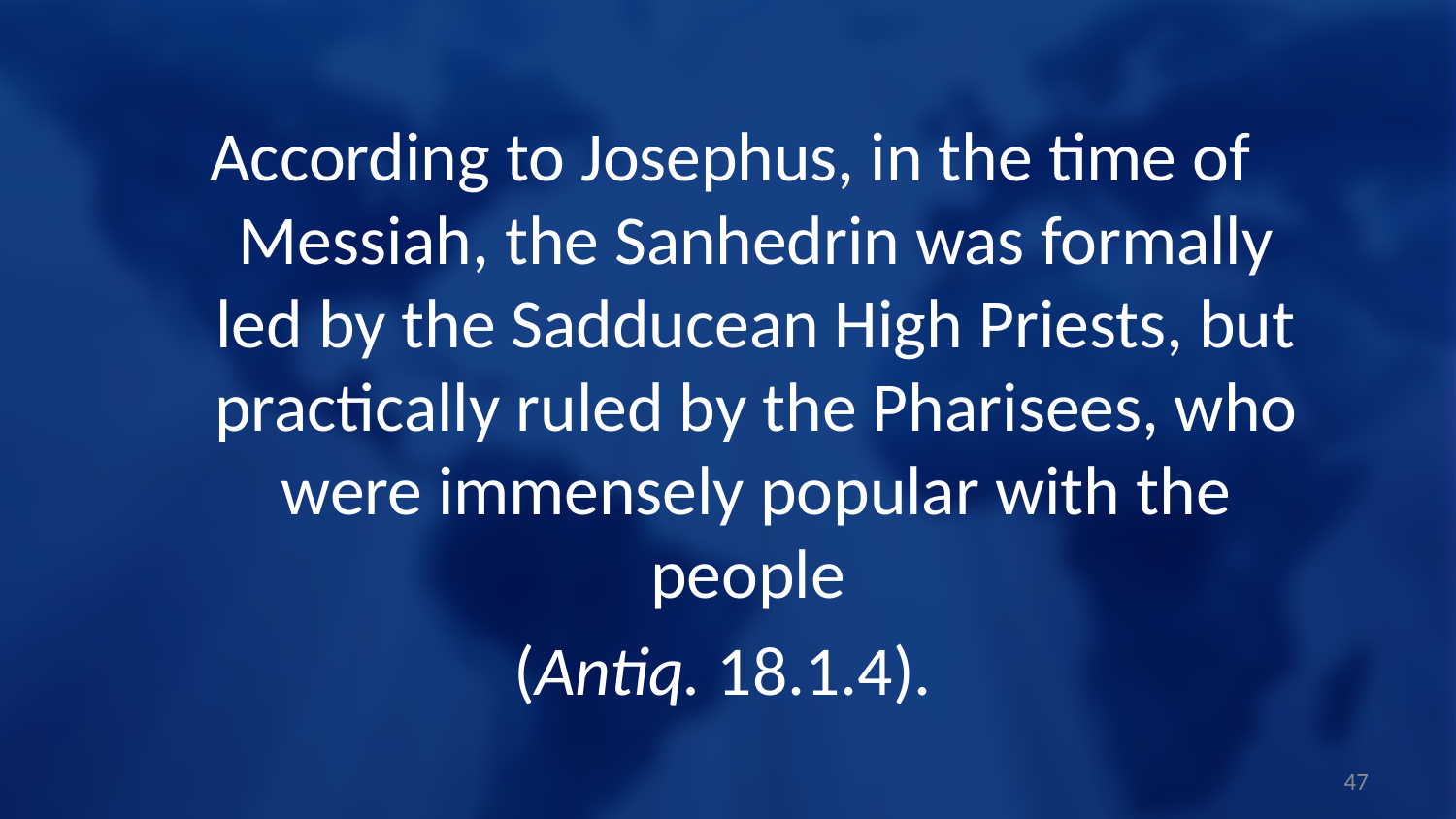

According to Josephus, in the time of Messiah, the Sanhedrin was formally led by the Sadducean High Priests, but practically ruled by the Pharisees, who were immensely popular with the people
(Antiq. 18.1.4).

47